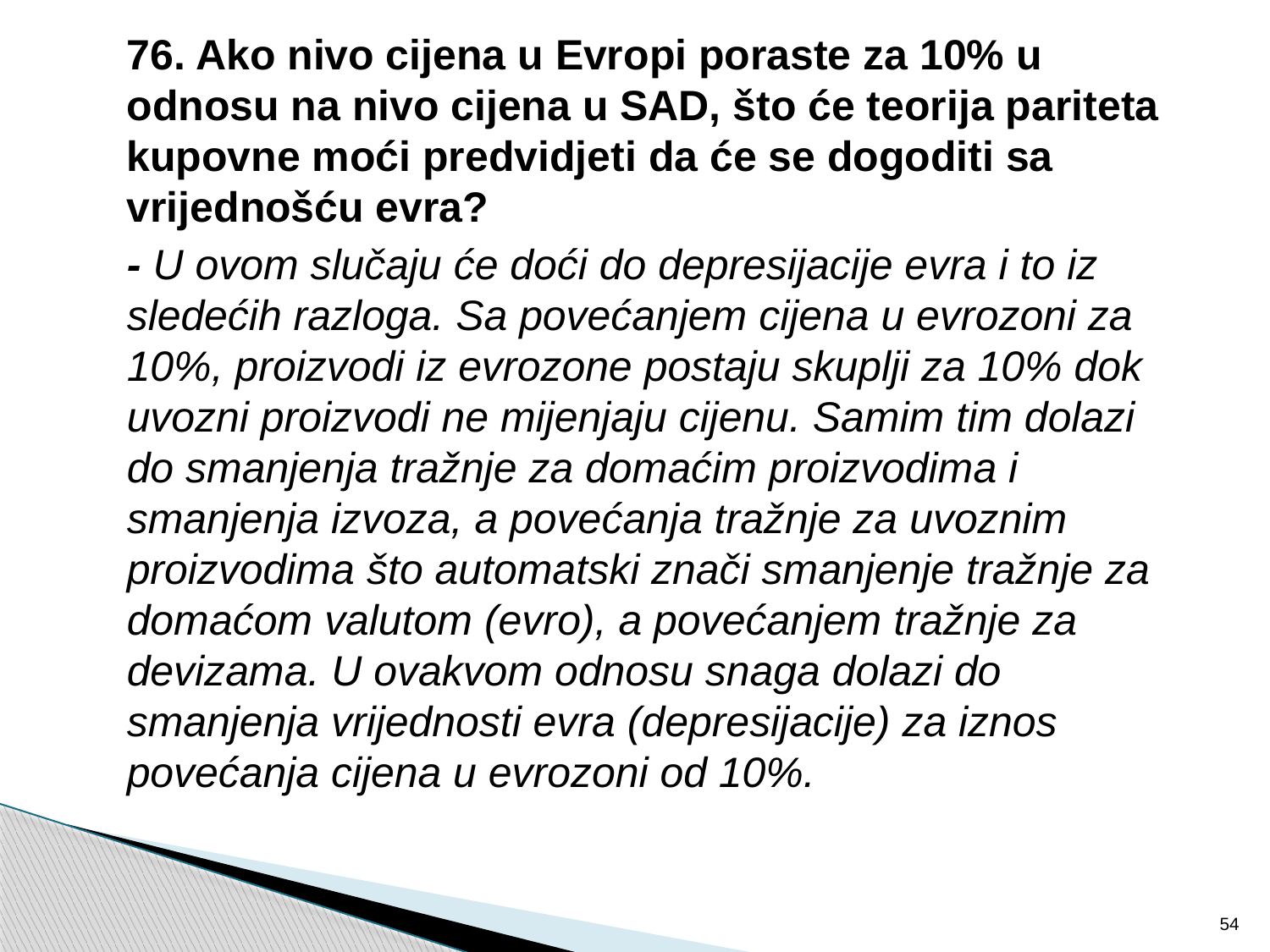

76. Ako nivo cijena u Evropi poraste za 10% u odnosu na nivo cijena u SAD, što će teorija pariteta kupovne moći predvidjeti da će se dogoditi sa vrijednošću evra?
	- U ovom slučaju će doći do depresijacije evra i to iz sledećih razloga. Sa povećanjem cijena u evrozoni za 10%, proizvodi iz evrozone postaju skuplji za 10% dok uvozni proizvodi ne mijenjaju cijenu. Samim tim dolazi do smanjenja tražnje za domaćim proizvodima i smanjenja izvoza, a povećanja tražnje za uvoznim proizvodima što automatski znači smanjenje tražnje za domaćom valutom (evro), a povećanjem tražnje za devizama. U ovakvom odnosu snaga dolazi do smanjenja vrijednosti evra (depresijacije) za iznos povećanja cijena u evrozoni od 10%.
54